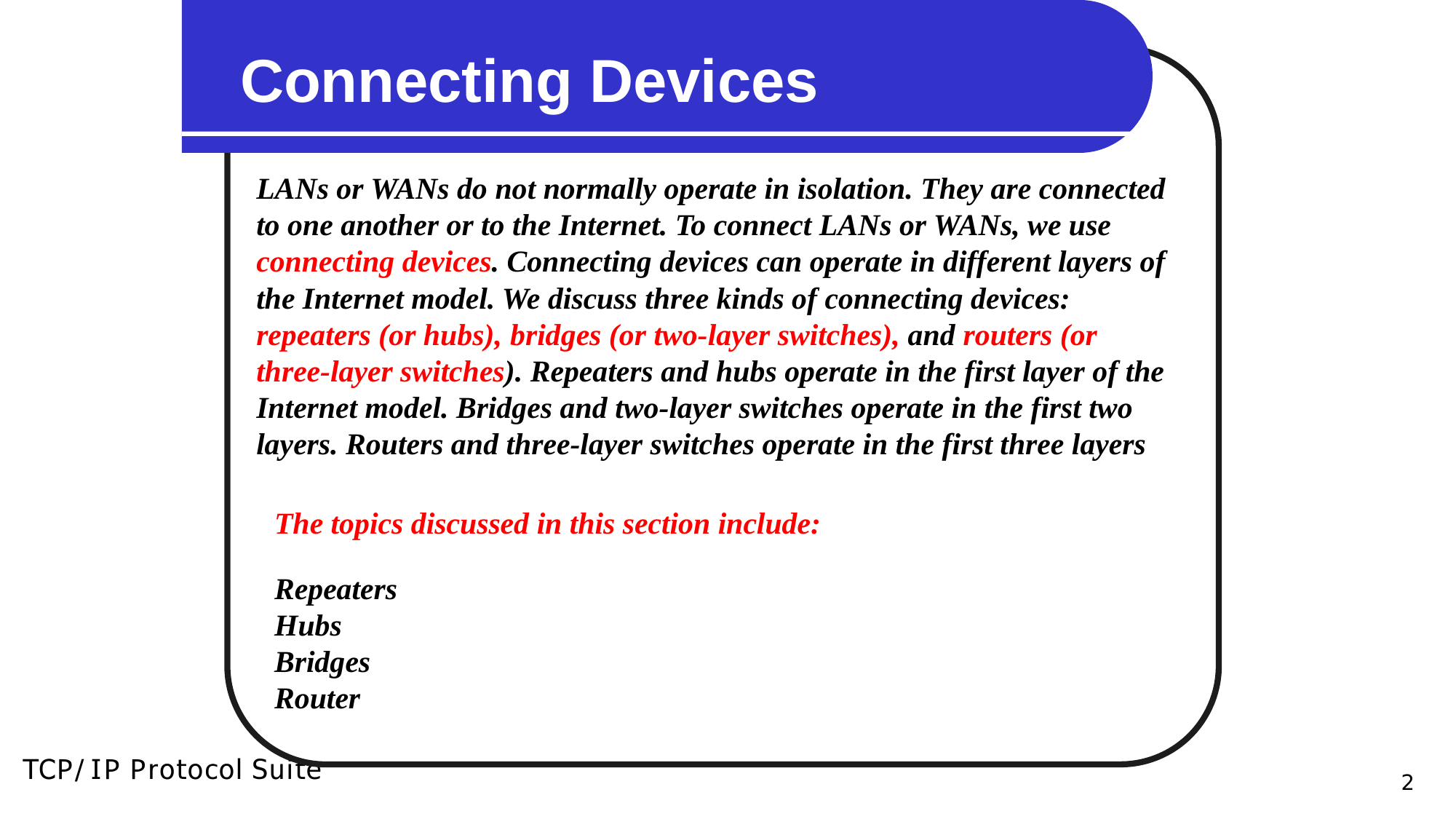

Connecting Devices
LANs or WANs do not normally operate in isolation. They are connected to one another or to the Internet. To connect LANs or WANs, we use connecting devices. Connecting devices can operate in different layers of the Internet model. We discuss three kinds of connecting devices: repeaters (or hubs), bridges (or two-layer switches), and routers (or three-layer switches). Repeaters and hubs operate in the first layer of the Internet model. Bridges and two-layer switches operate in the first two layers. Routers and three-layer switches operate in the first three layers
The topics discussed in this section include:
Repeaters
Hubs
Bridges
Router
2
TCP/IP Protocol Suite